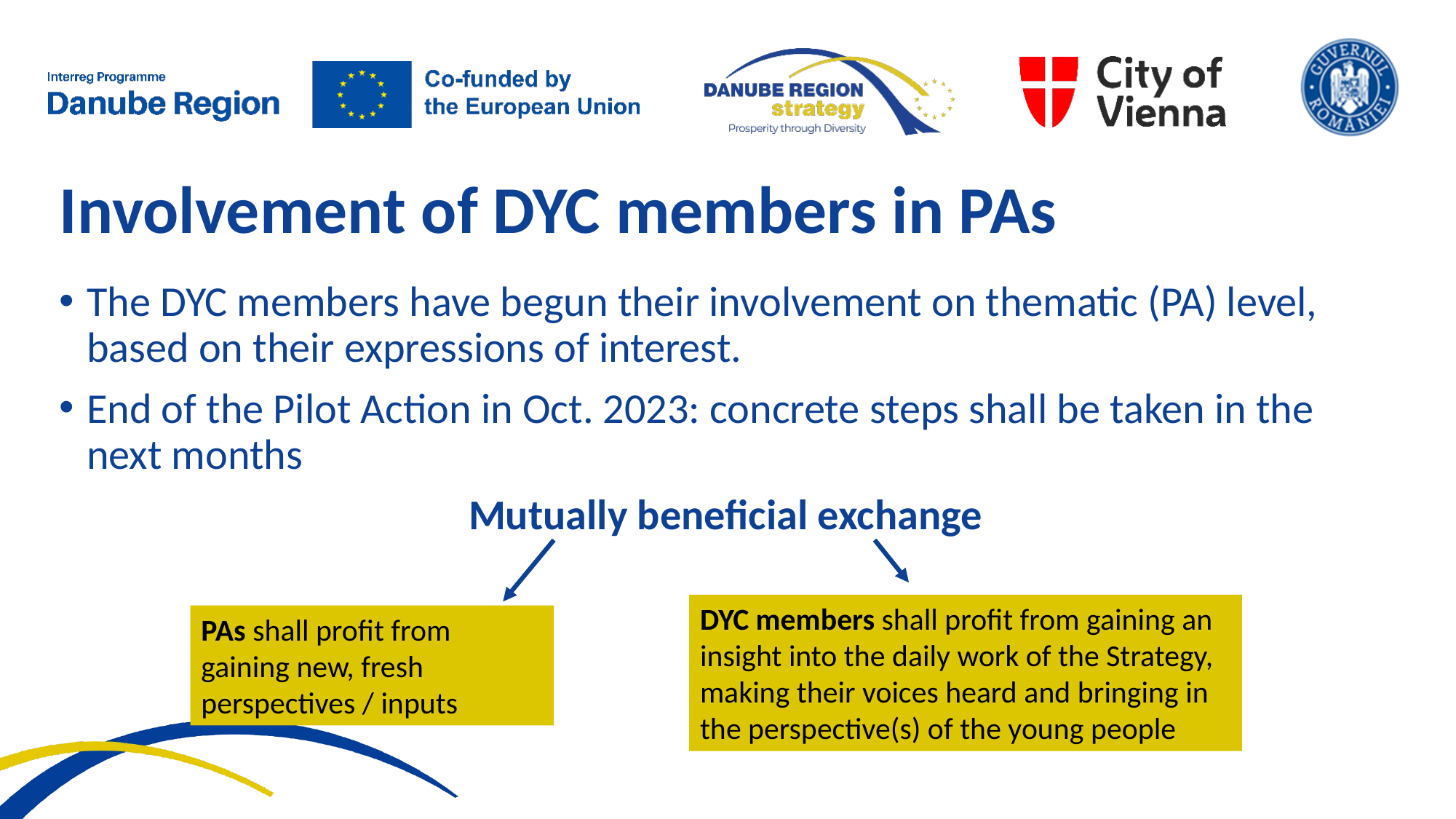

# Involvement of DYC members in PAs
The DYC members have begun their involvement on thematic (PA) level, based on their expressions of interest.
End of the Pilot Action in Oct. 2023: concrete steps shall be taken in the next months
Mutually beneficial exchange
DYC members shall profit from gaining an insight into the daily work of the Strategy, making their voices heard and bringing in the perspective(s) of the young people
PAs shall profit from gaining new, fresh perspectives / inputs